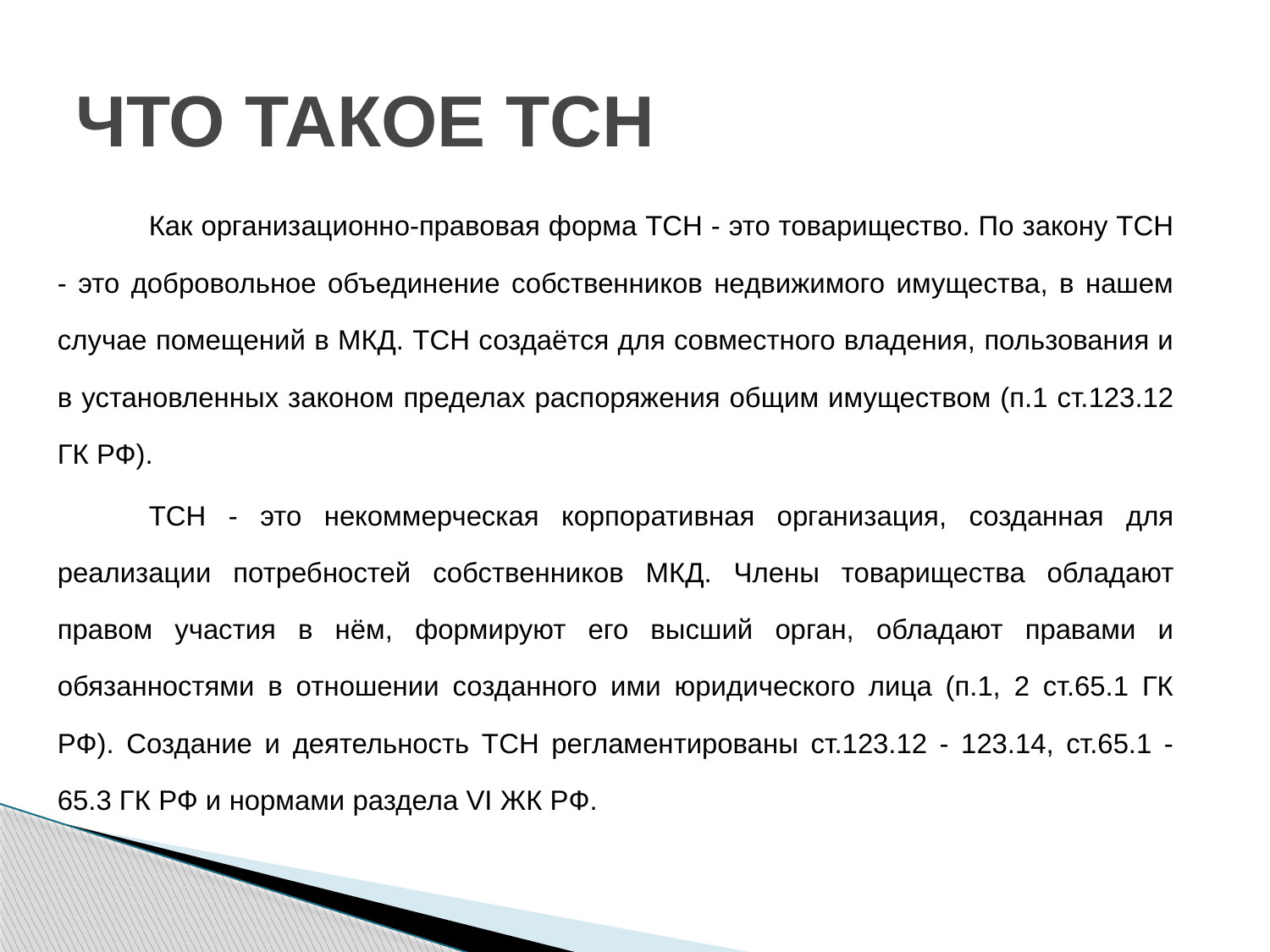

# ЧТО ТАКОЕ ТСН
	Как организационно-правовая форма ТСН - это товарищество. По закону ТСН - это добровольное объединение собственников недвижимого имущества, в нашем случае помещений в МКД. ТСН создаётся для совместного владения, пользования и в установленных законом пределах распоряжения общим имуществом (п.1 ст.123.12 ГК РФ).
	ТСН - это некоммерческая корпоративная организация, созданная для реализации потребностей собственников МКД. Члены товарищества обладают правом участия в нём, формируют его высший орган, обладают правами и обязанностями в отношении созданного ими юридического лица (п.1, 2 ст.65.1 ГК РФ). Создание и деятельность ТСН регламентированы ст.123.12 - 123.14, ст.65.1 - 65.3 ГК РФ и нормами раздела VI ЖК РФ.